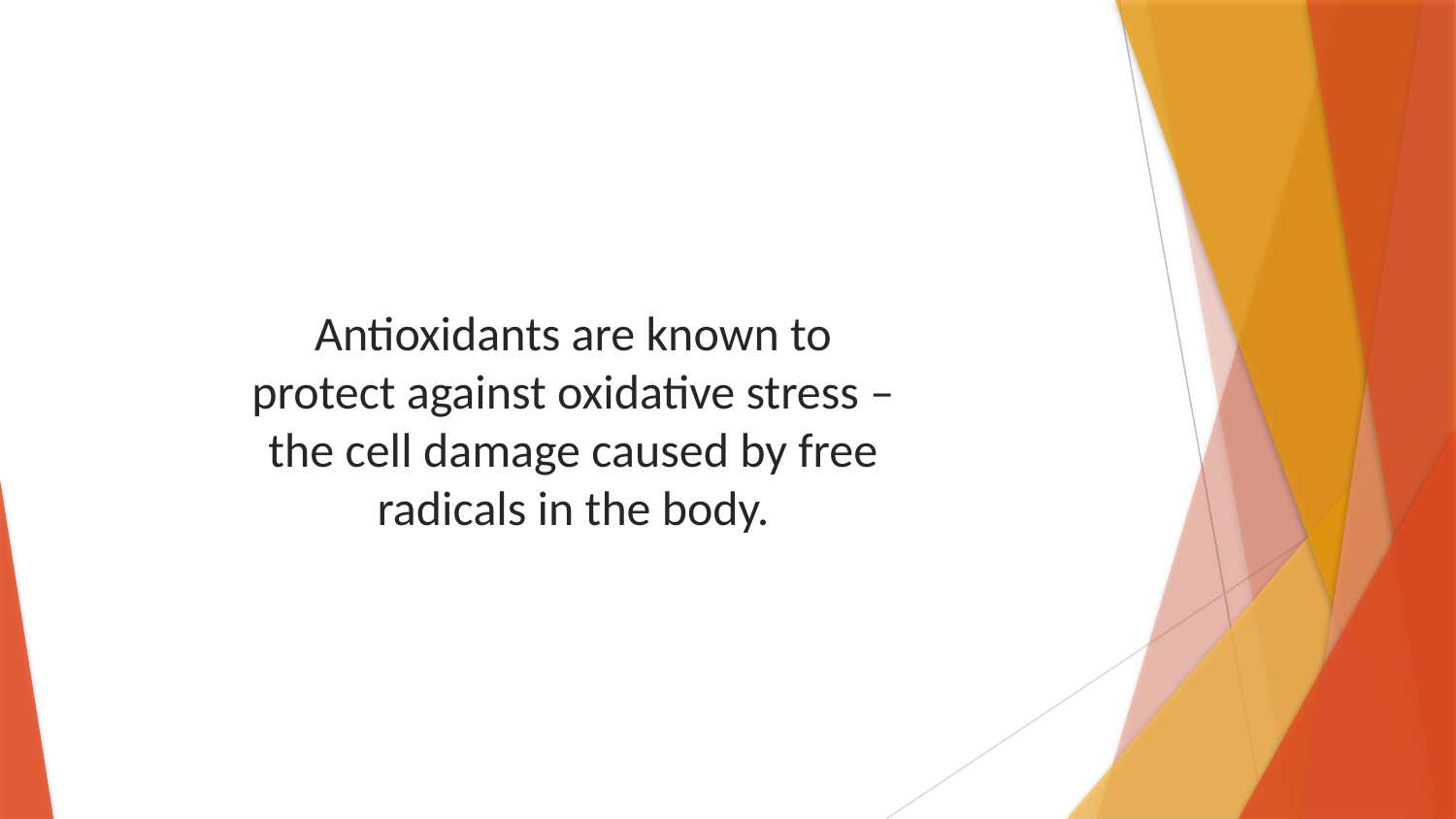

Antioxidants are known to protect against oxidative stress – the cell damage caused by free radicals in the body.